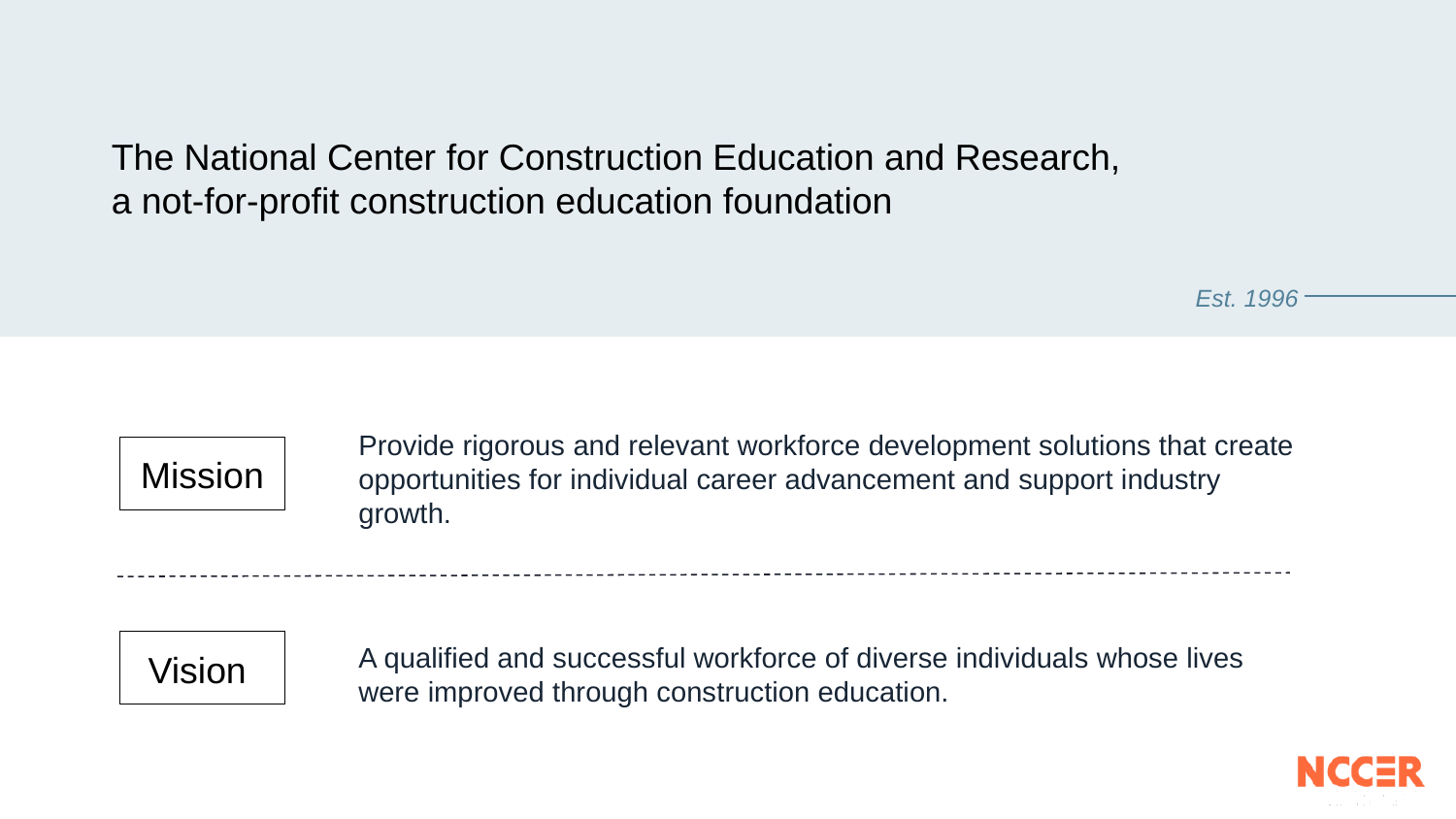

The National Center for Construction Education and Research,
a not-for-profit construction education foundation
Est. 1996
Provide rigorous and relevant workforce development solutions that create opportunities for individual career advancement and support industry growth.

Mission

A qualified and successful workforce of diverse individuals whose lives were improved through construction education.

Vision